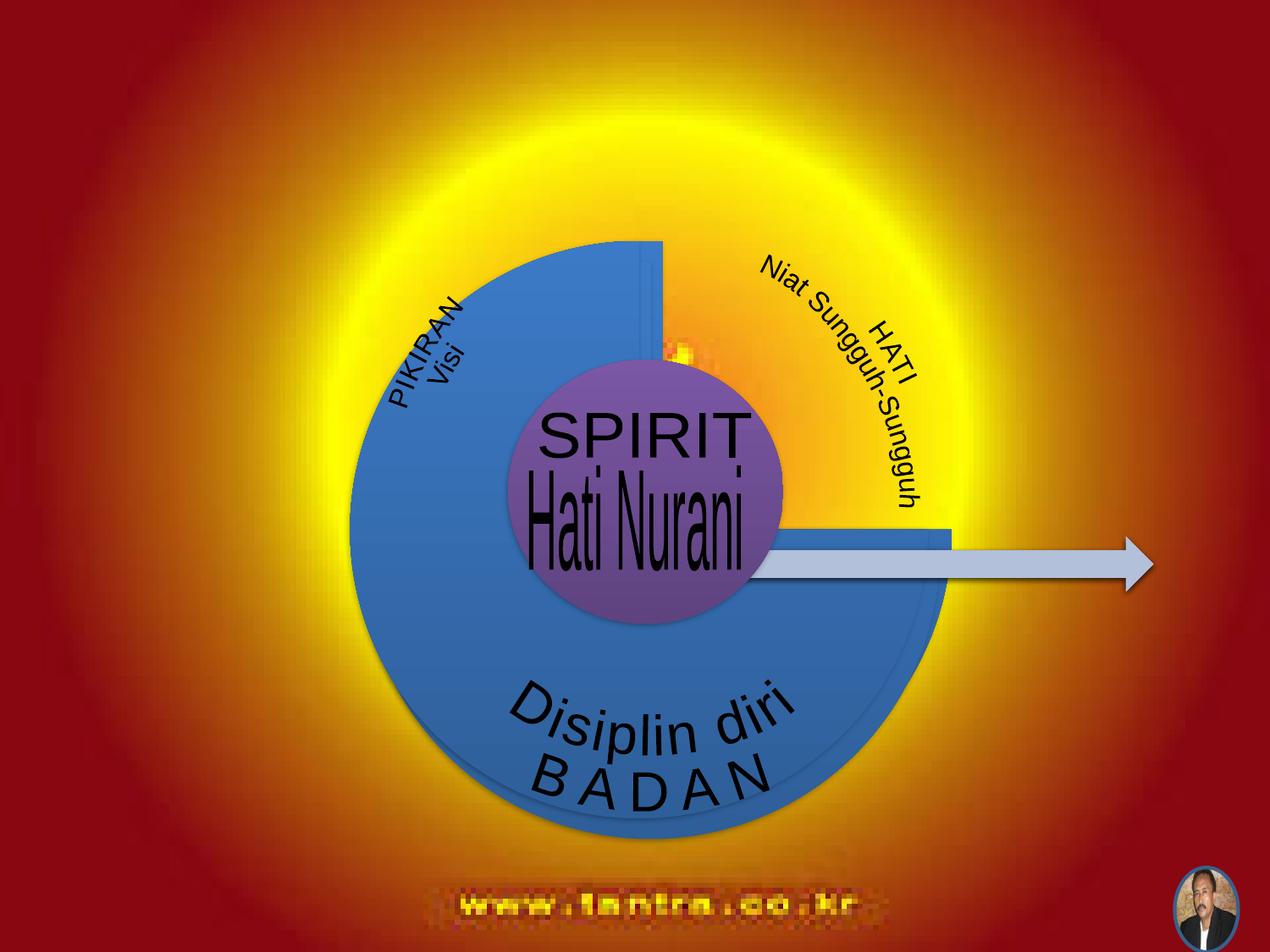

PIKIRAN
Visi
HATI
Niat Sungguh-Sungguh

SPIRIT
Hati Nurani
Disiplin diri
BADAN